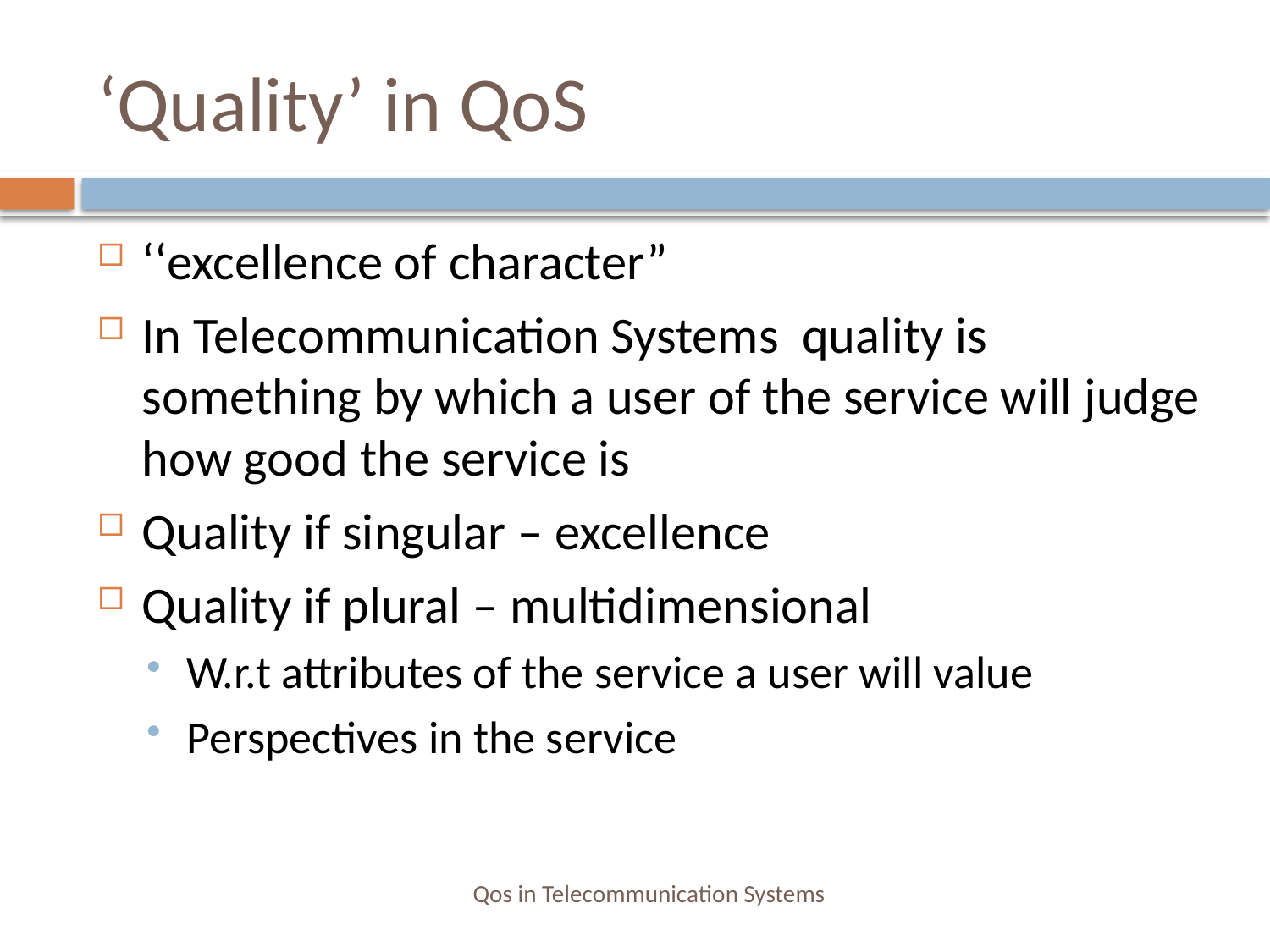

# ‘Quality’ in QoS
‘‘excellence of character”
In Telecommunication Systems  quality is  something by which a user of the service will judge how good the service is
Quality if singular – excellence
Quality if plural – multidimensional
W.r.t attributes of the service a user will value
Perspectives in the service

Qos in Telecommunication Systems